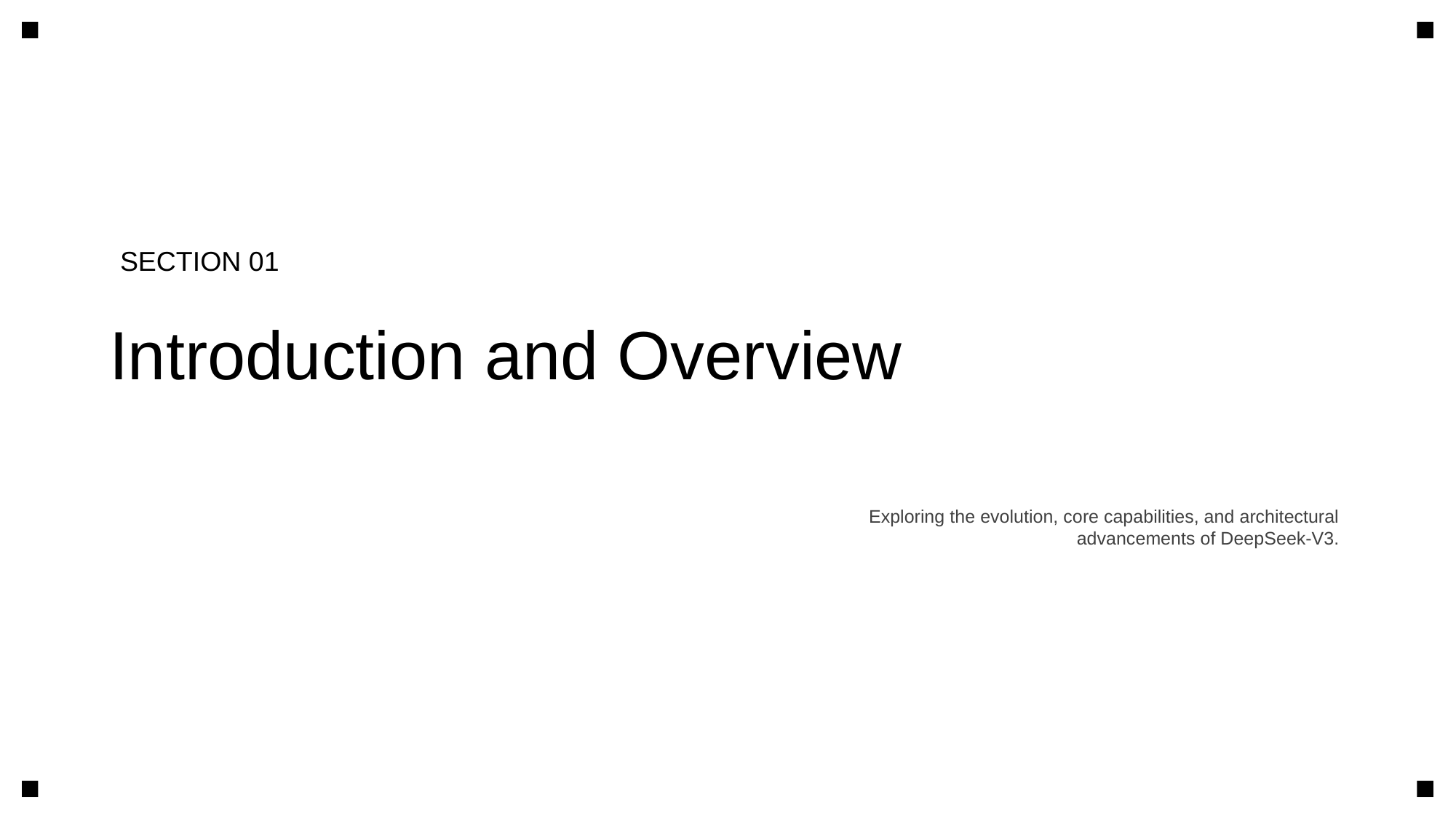

SECTION 01
Introduction and Overview
Exploring the evolution, core capabilities, and architectural advancements of DeepSeek-V3.